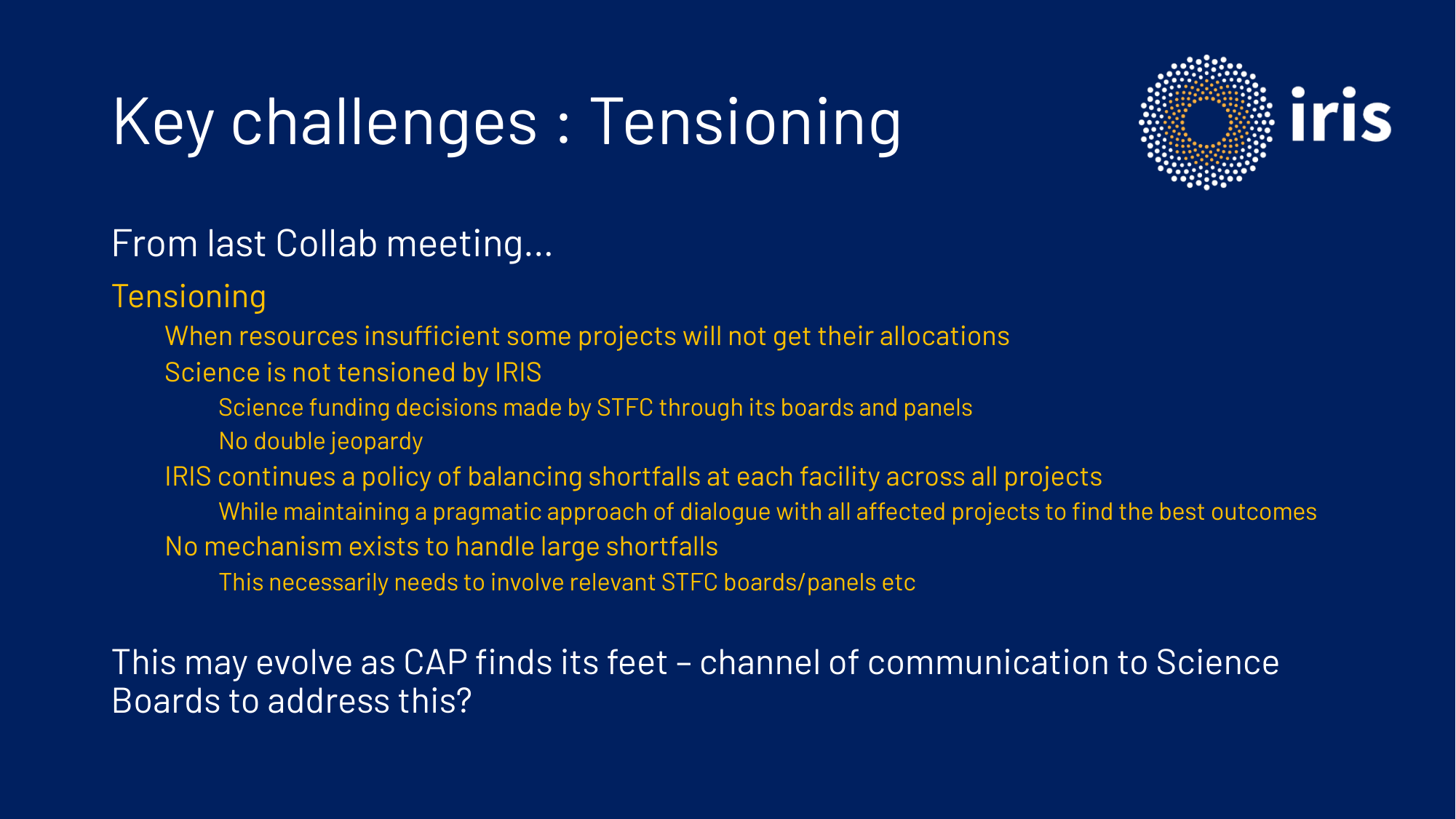

# Key challenges : Tensioning
From last Collab meeting…
Tensioning
When resources insufficient some projects will not get their allocations
Science is not tensioned by IRIS
Science funding decisions made by STFC through its boards and panels
No double jeopardy
IRIS continues a policy of balancing shortfalls at each facility across all projects
While maintaining a pragmatic approach of dialogue with all affected projects to find the best outcomes
No mechanism exists to handle large shortfalls
This necessarily needs to involve relevant STFC boards/panels etc

This may evolve as CAP finds its feet – channel of communication to Science Boards to address this?